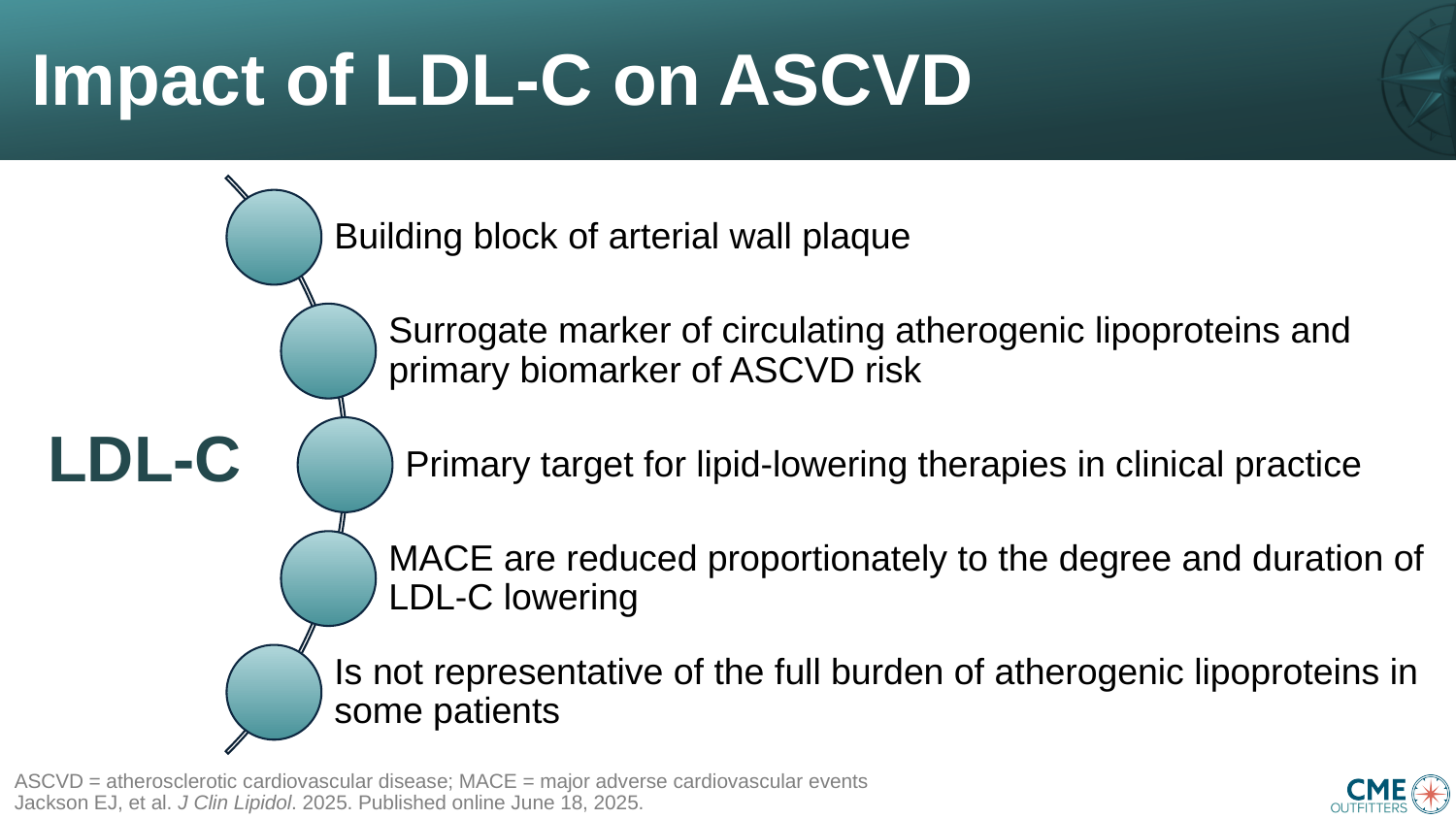

# Impact of LDL-C on ASCVD

Building block of arterial wall plaque
Surrogate marker of circulating atherogenic lipoproteins and primary biomarker of ASCVD risk
LDL-C
Primary target for lipid-lowering therapies in clinical practice
MACE are reduced proportionately to the degree and duration of LDL-C lowering
Is not representative of the full burden of atherogenic lipoproteins in some patients
ASCVD = atherosclerotic cardiovascular disease; MACE = major adverse cardiovascular events
Jackson EJ, et al. J Clin Lipidol. 2025. Published online June 18, 2025.